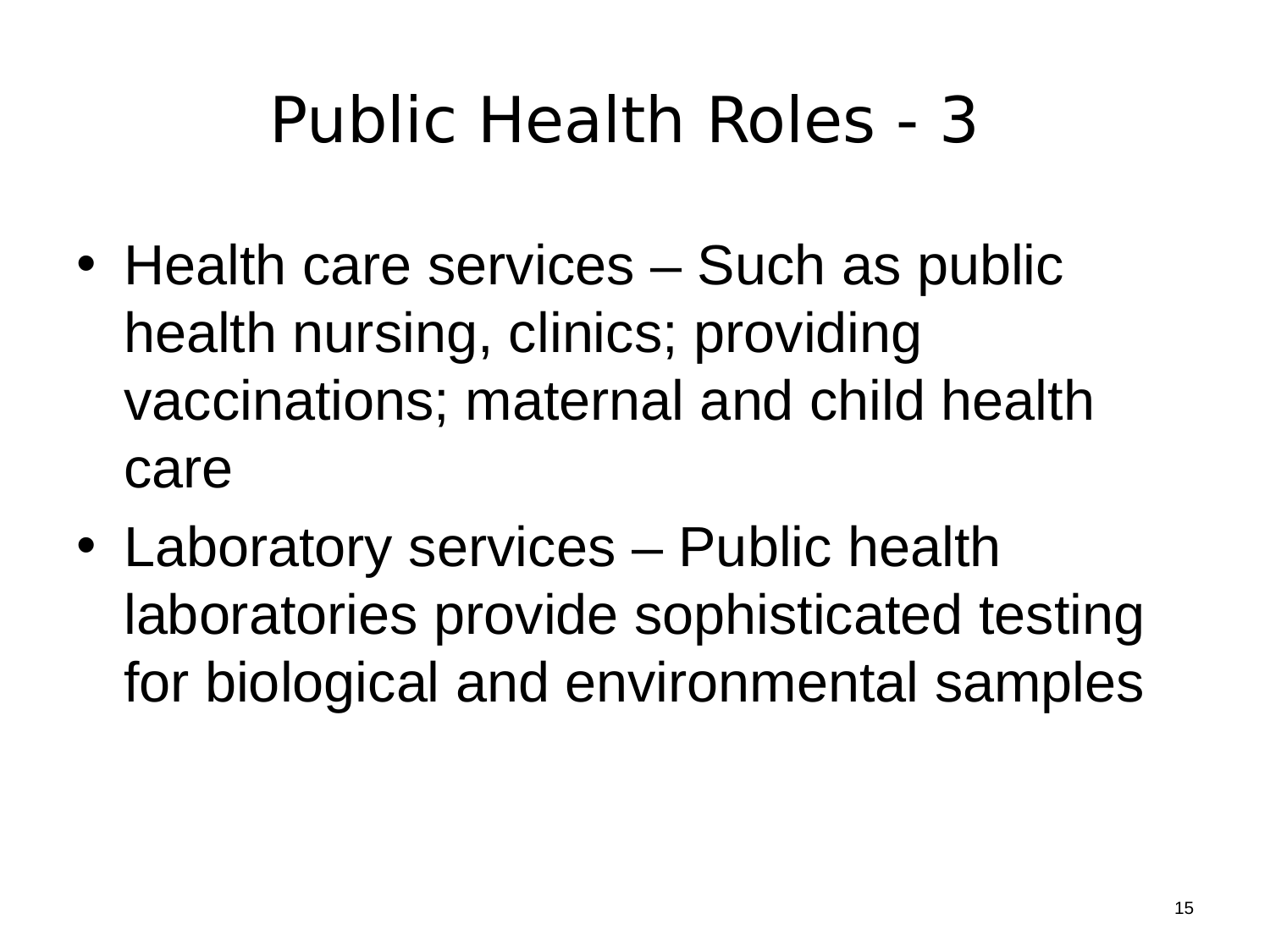

# Public Health Roles - 3
Health care services – Such as public health nursing, clinics; providing vaccinations; maternal and child health care
Laboratory services – Public health laboratories provide sophisticated testing for biological and environmental samples
15